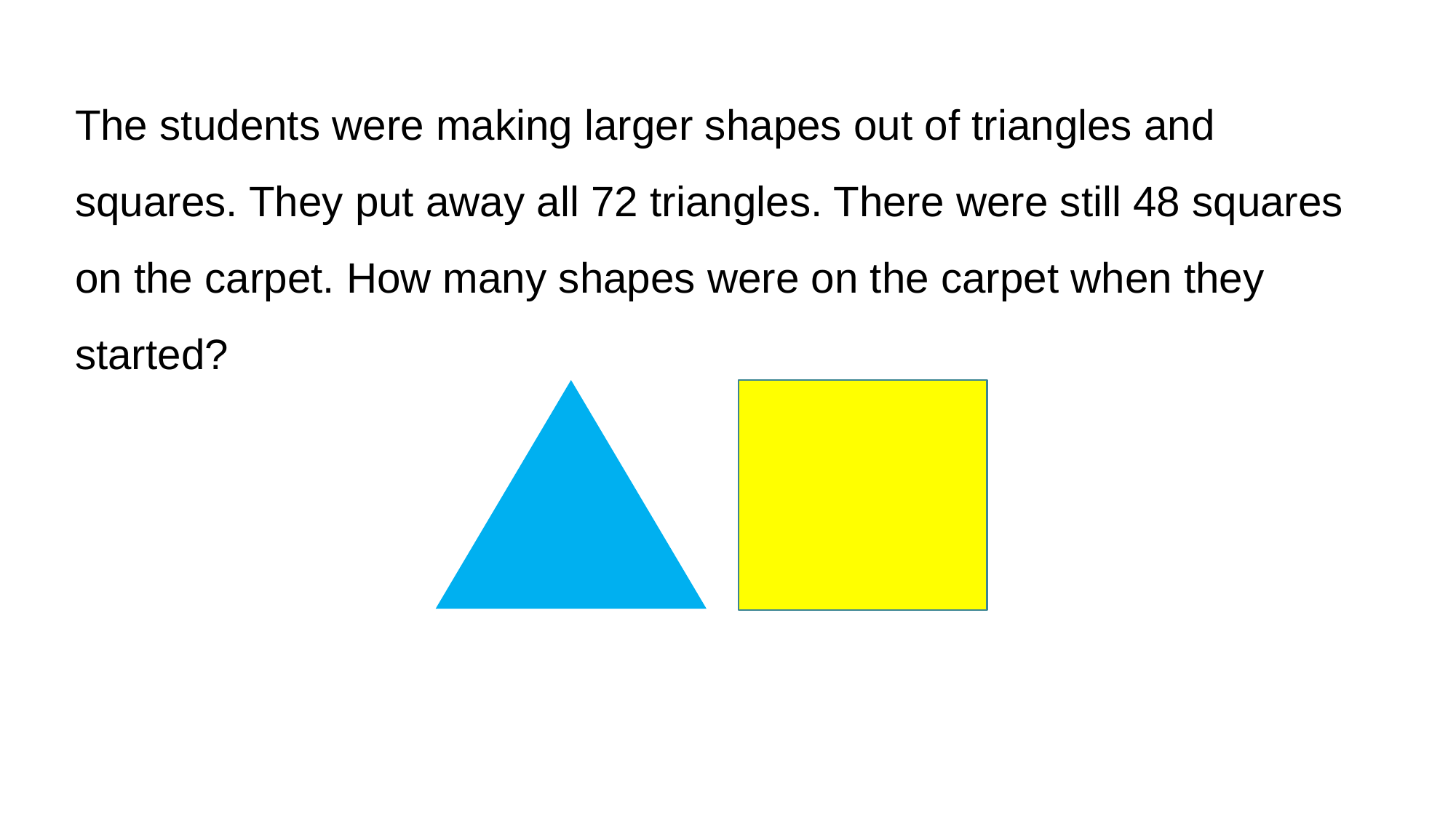

The students were making larger shapes out of triangles and squares. They put away all 72 triangles. There were still 48 squares on the carpet. How many shapes were on the carpet when they started?